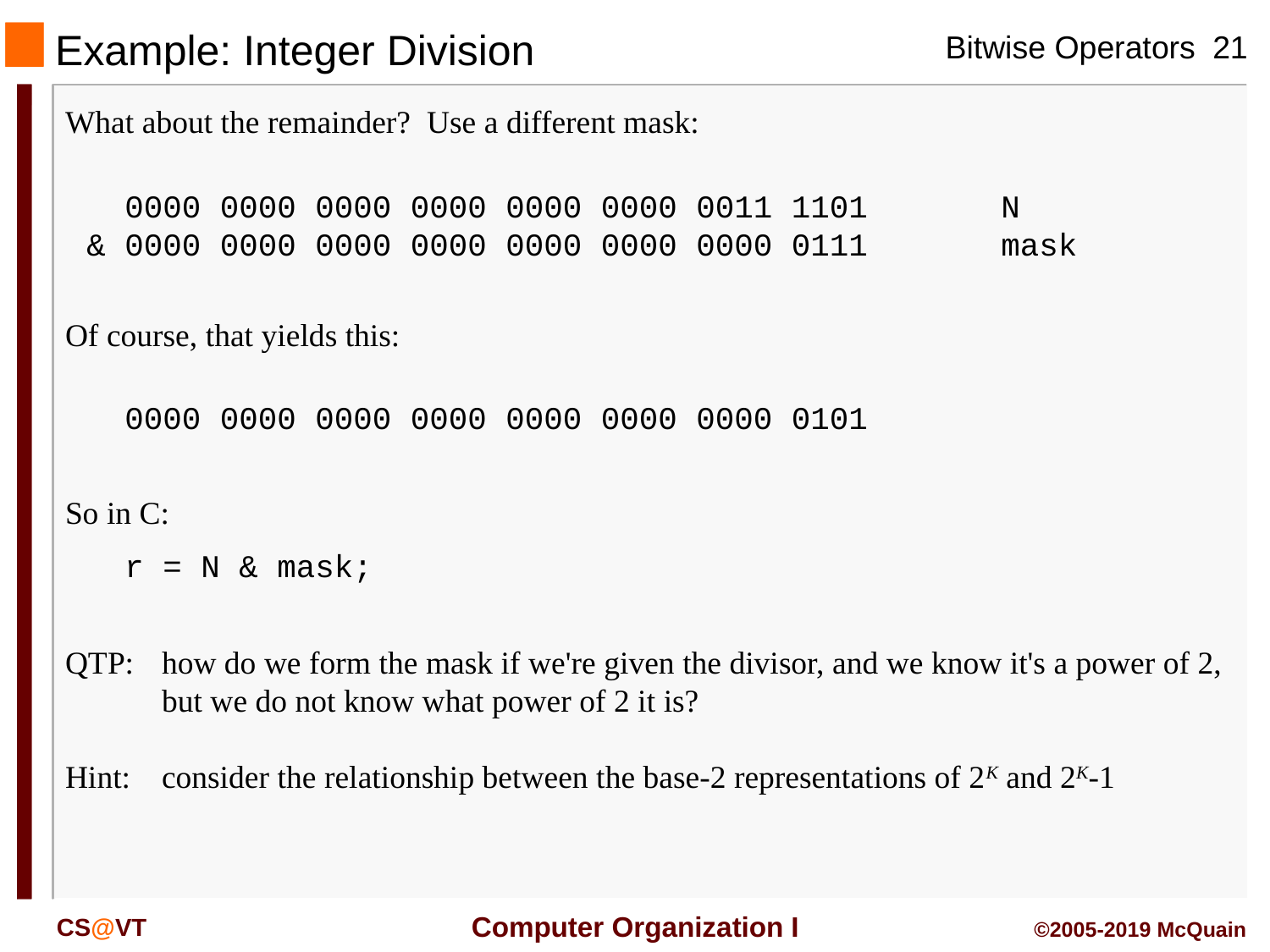

Example: Integer Division
What about the remainder?  Use a different mask:
  0000 0000 0000 0000 0000 0000 0011 1101       N
& 0000 0000 0000 0000 0000 0000 0000 0111       mask
Of course, that yields this:
  0000 0000 0000 0000 0000 0000 0000 0101
So in C:
  r = N & mask;
QTP:	how do we form the mask if we're given the divisor, and we know it's a power of 2, but we do not know what power of 2 it is?

Hint:	consider the relationship between the base-2 representations of 2K and 2K-1